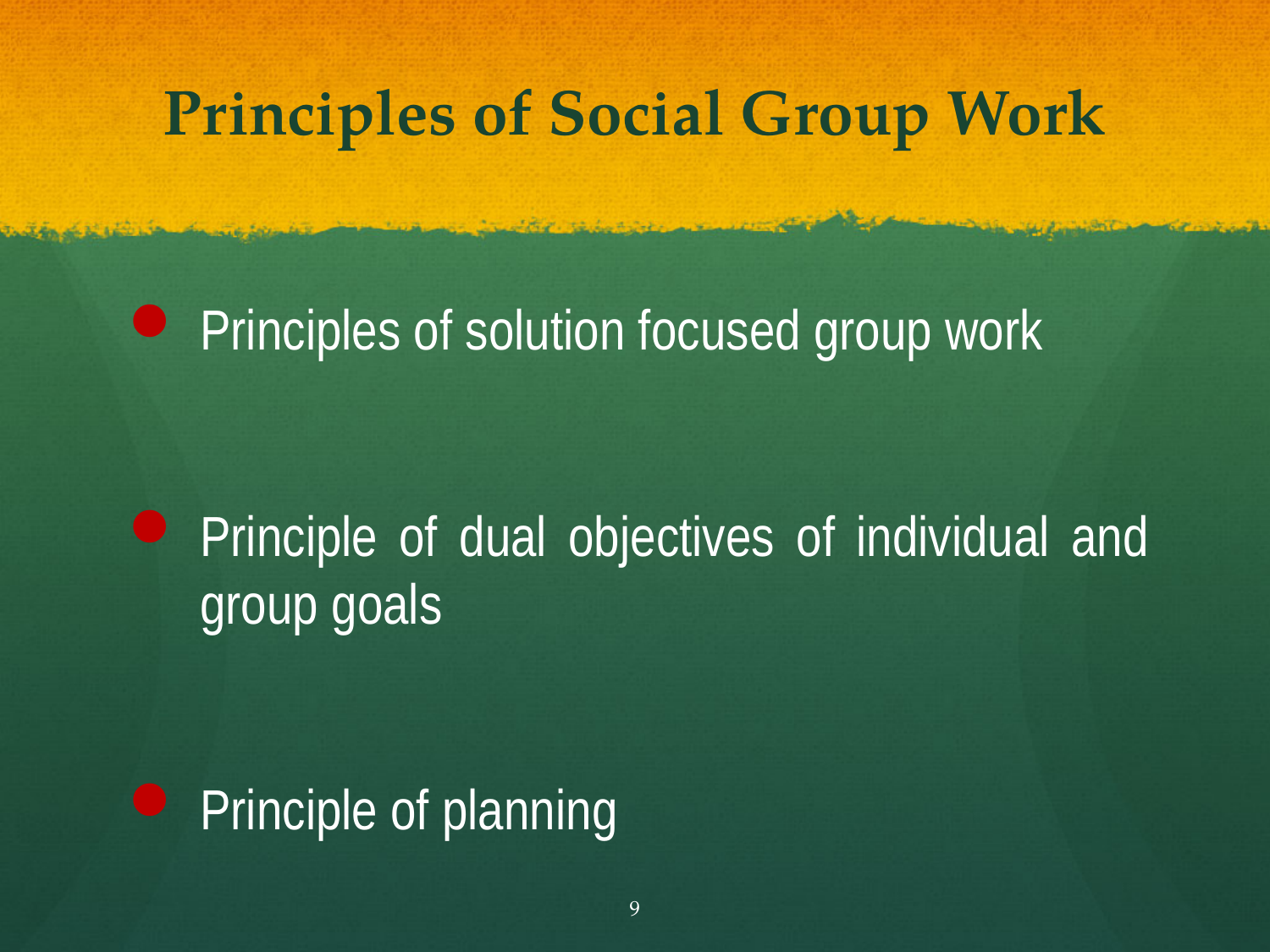

# Principles of Social Group Work
Principles of solution focused group work

Principle of dual objectives of individual and group goals

Principle of planning
9